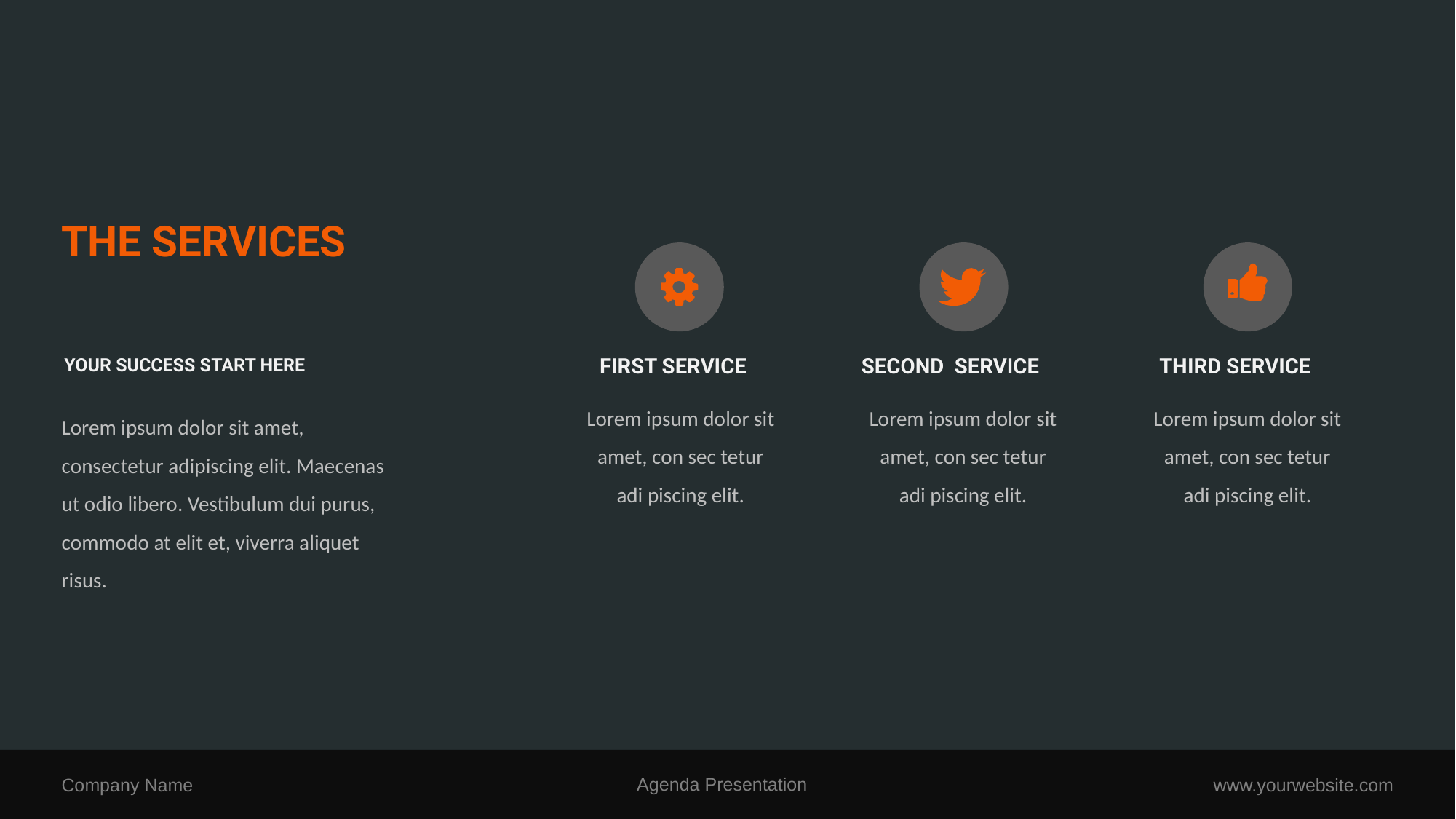

THE SERVICES

YOUR SUCCESS START HERE
FIRST SERVICE
SECOND  SERVICE
THIRD SERVICE
Lorem ipsum dolor sit amet, con sec tetur adi piscing elit.
Lorem ipsum dolor sit amet, con sec tetur adi piscing elit.
Lorem ipsum dolor sit amet, con sec tetur adi piscing elit.
Lorem ipsum dolor sit amet, consectetur adipiscing elit. Maecenas ut odio libero. Vestibulum dui purus, commodo at elit et, viverra aliquet risus.